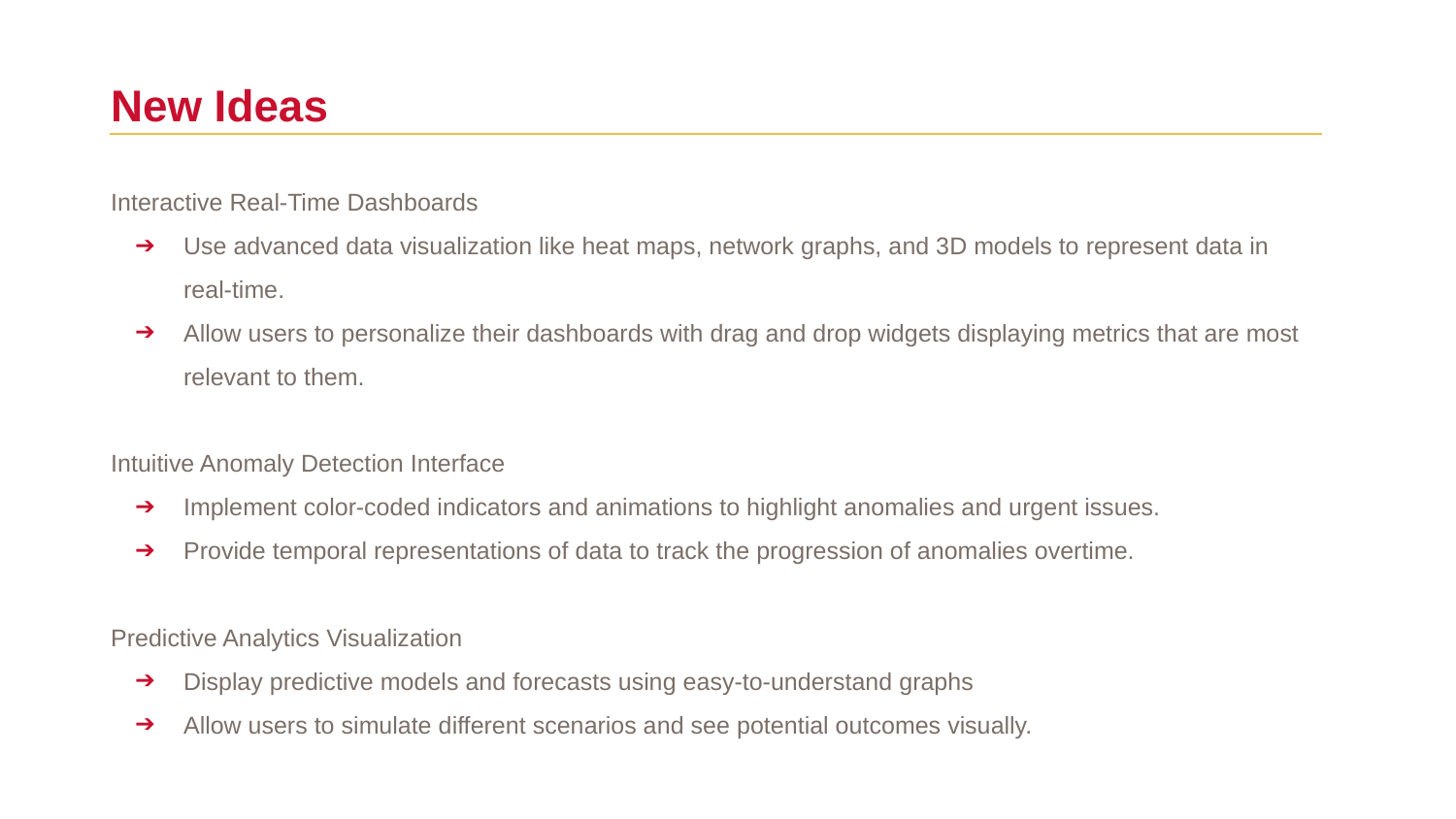

New Ideas
Interactive Real-Time Dashboards
Use advanced data visualization like heat maps, network graphs, and 3D models to represent data in real-time.
Allow users to personalize their dashboards with drag and drop widgets displaying metrics that are most relevant to them.

Intuitive Anomaly Detection Interface
Implement color-coded indicators and animations to highlight anomalies and urgent issues.
Provide temporal representations of data to track the progression of anomalies overtime.

Predictive Analytics Visualization
Display predictive models and forecasts using easy-to-understand graphs
Allow users to simulate different scenarios and see potential outcomes visually.